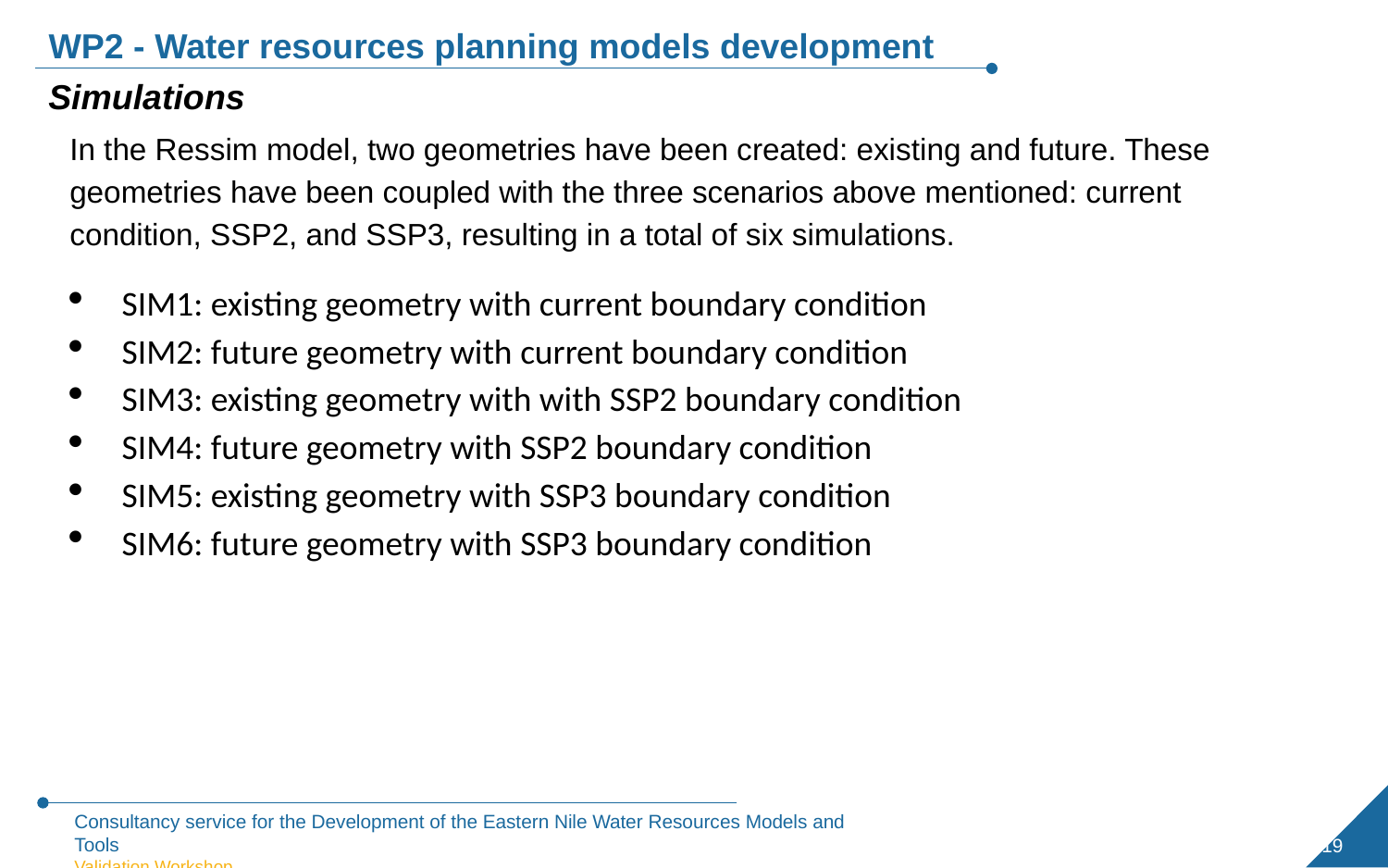

WP2 - Water resources planning models development
Simulations
In the Ressim model, two geometries have been created: existing and future. These geometries have been coupled with the three scenarios above mentioned: current condition, SSP2, and SSP3, resulting in a total of six simulations.
SIM1: existing geometry with current boundary condition
SIM2: future geometry with current boundary condition
SIM3: existing geometry with with SSP2 boundary condition
SIM4: future geometry with SSP2 boundary condition
SIM5: existing geometry with SSP3 boundary condition
SIM6: future geometry with SSP3 boundary condition